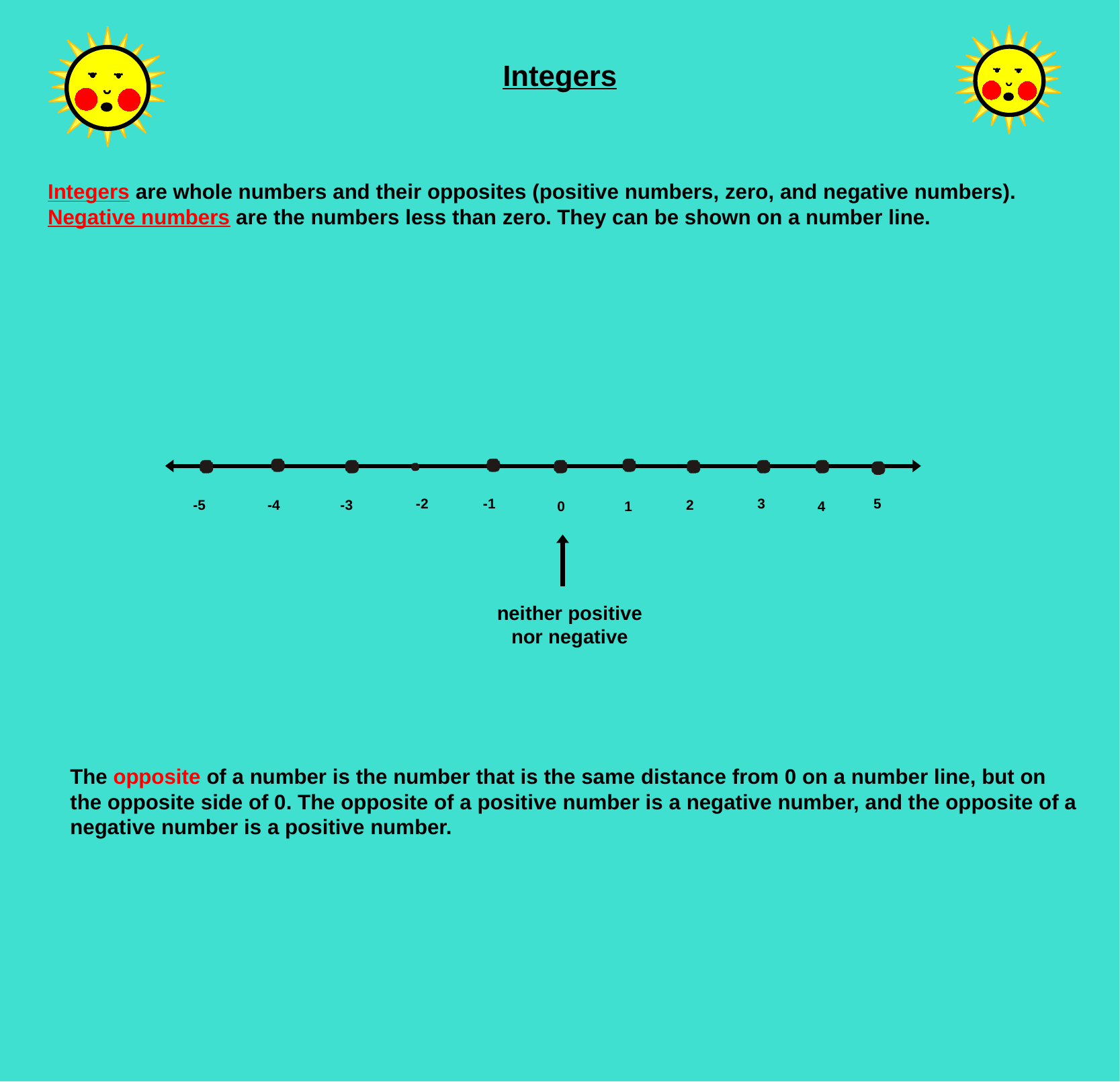

Integers
Integers are whole numbers and their opposites (positive numbers, zero, and negative numbers). Negative numbers are the numbers less than zero. They can be shown on a  number line.

-2
-1
3
5
-5
-4
-3
2
0
1
4
neither positive
nor negative
The opposite of a number is the number that is the same distance from 0 on a number line, but on the opposite side  of 0. The opposite of a positive number is a negative  number, and the opposite of a negative number is a  positive number.